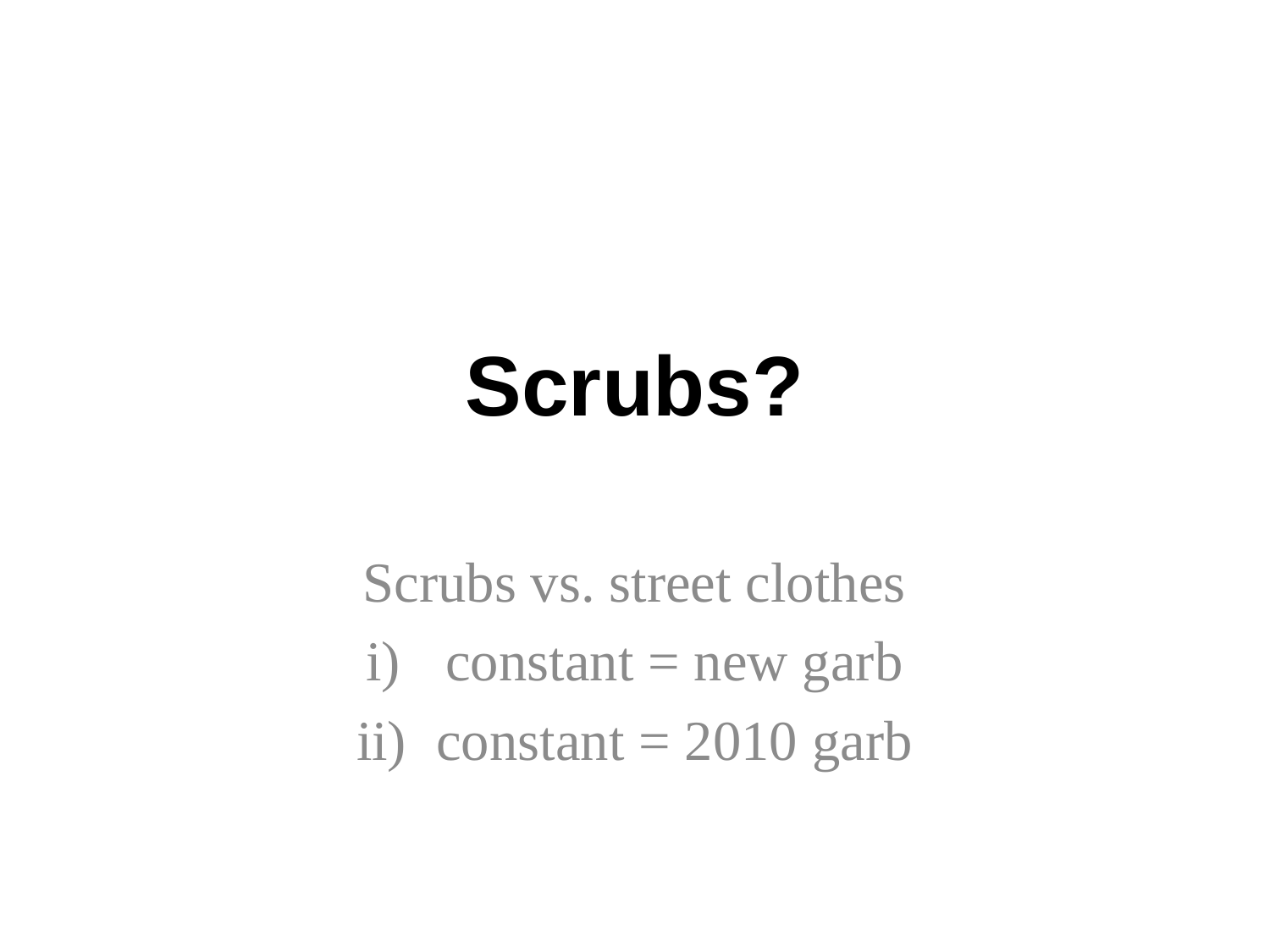

# Scrubs?
Scrubs vs. street clothes
constant = new garb
constant = 2010 garb